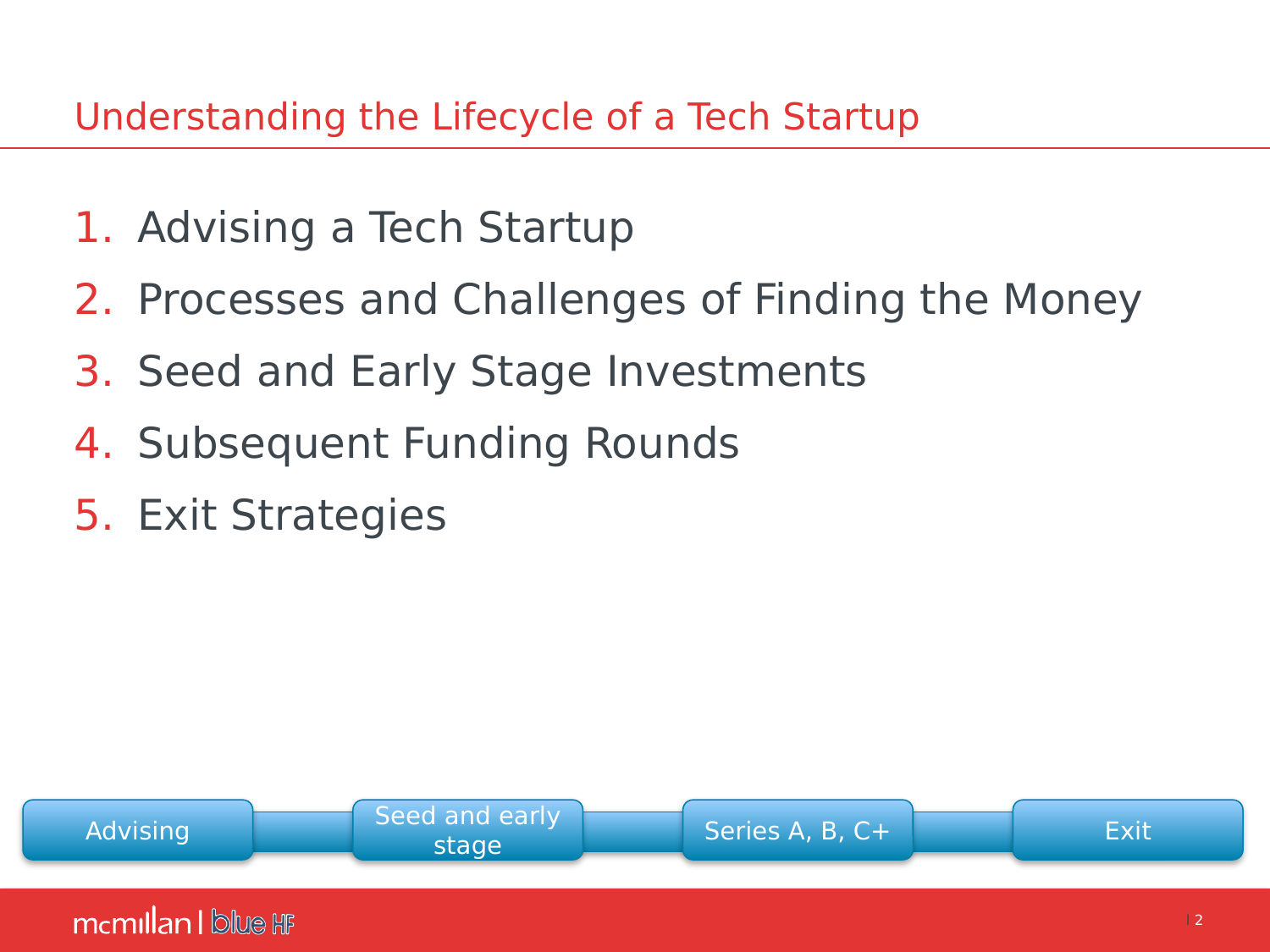

# Understanding the Lifecycle of a Tech Startup
Advising a Tech Startup
Processes and Challenges of Finding the Money
Seed and Early Stage Investments
Subsequent Funding Rounds
Exit Strategies

Advising
Seed and early stage
Series A, B, C+
Exit